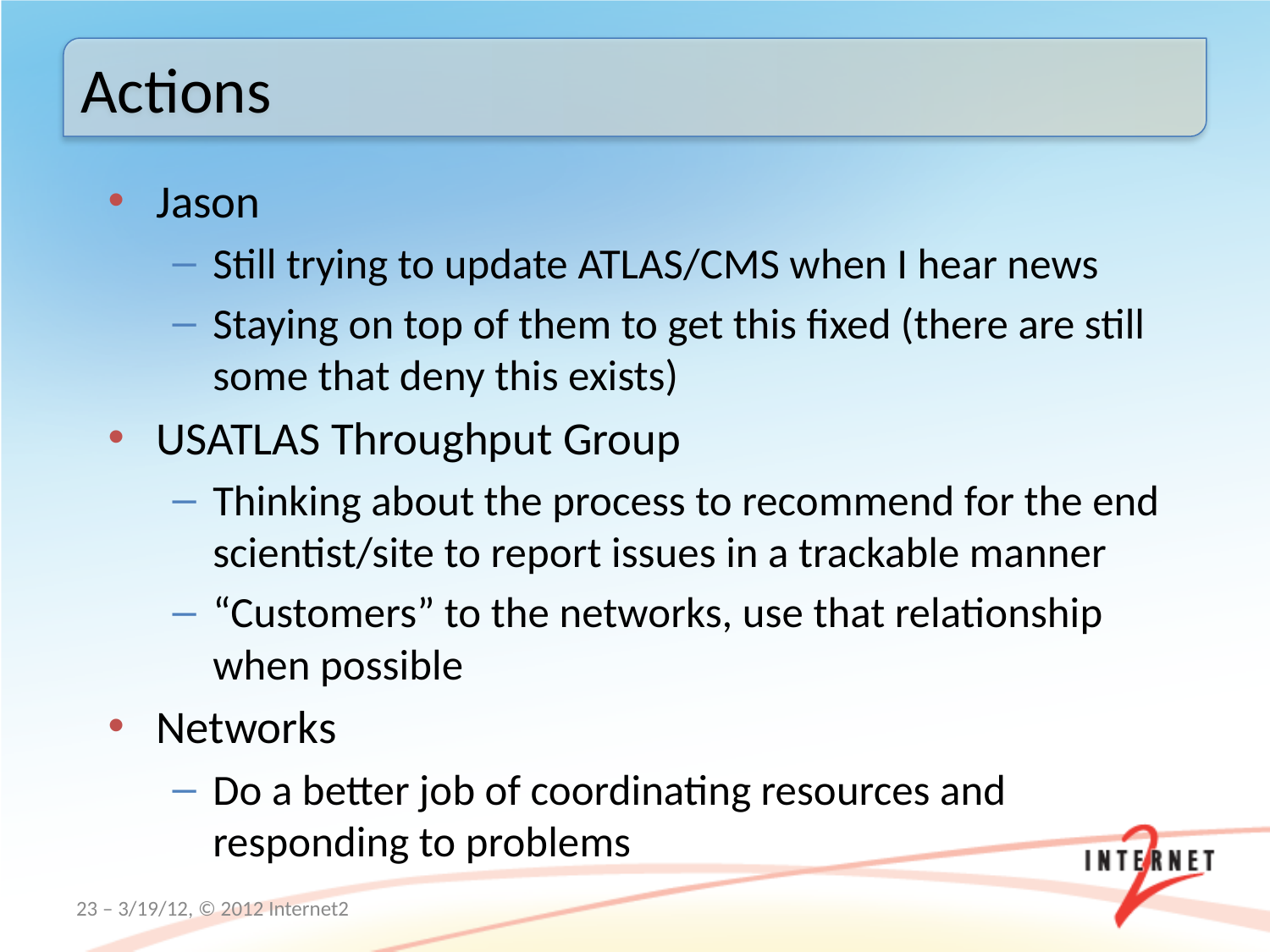

Actions
Jason
Still trying to update ATLAS/CMS when I hear news
Staying on top of them to get this fixed (there are still some that deny this exists)
USATLAS Throughput Group
Thinking about the process to recommend for the end scientist/site to report issues in a trackable manner
“Customers” to the networks, use that relationship when possible
Networks
Do a better job of coordinating resources and responding to problems

23 – 3/19/12, © 2012 Internet2